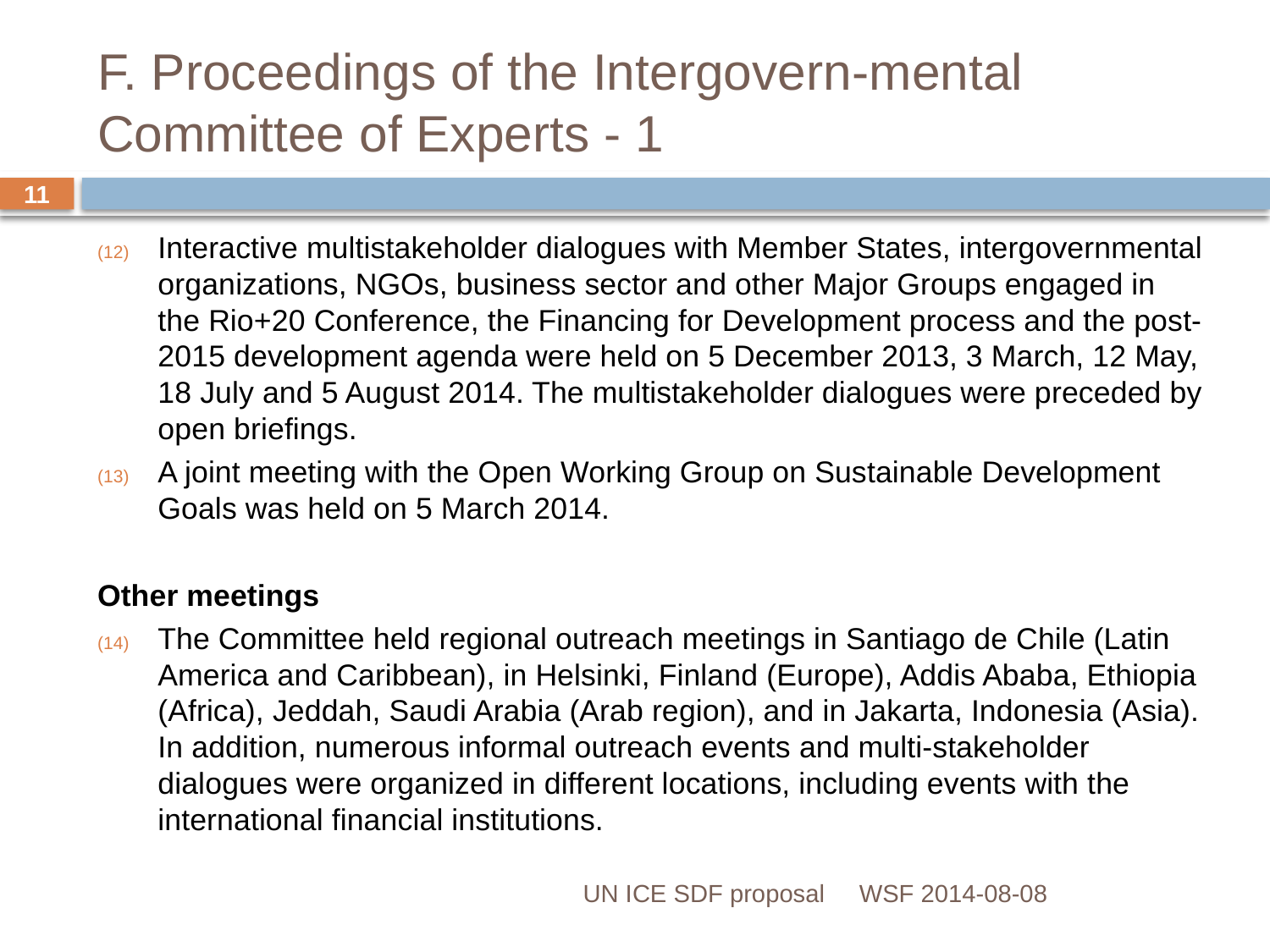

# F. Proceedings of the Intergovern-mental Committee of Experts - 1
11
Interactive multistakeholder dialogues with Member States, intergovernmental organizations, NGOs, business sector and other Major Groups engaged in the Rio+20 Conference, the Financing for Development process and the post-2015 development agenda were held on 5 December 2013, 3 March, 12 May, 18 July and 5 August 2014. The multistakeholder dialogues were preceded by open briefings.
A joint meeting with the Open Working Group on Sustainable Development Goals was held on 5 March 2014.

Other meetings
The Committee held regional outreach meetings in Santiago de Chile (Latin America and Caribbean), in Helsinki, Finland (Europe), Addis Ababa, Ethiopia (Africa), Jeddah, Saudi Arabia (Arab region), and in Jakarta, Indonesia (Asia). In addition, numerous informal outreach events and multi-stakeholder dialogues were organized in different locations, including events with the international financial institutions.

UN ICE SDF proposal
WSF 2014-08-08